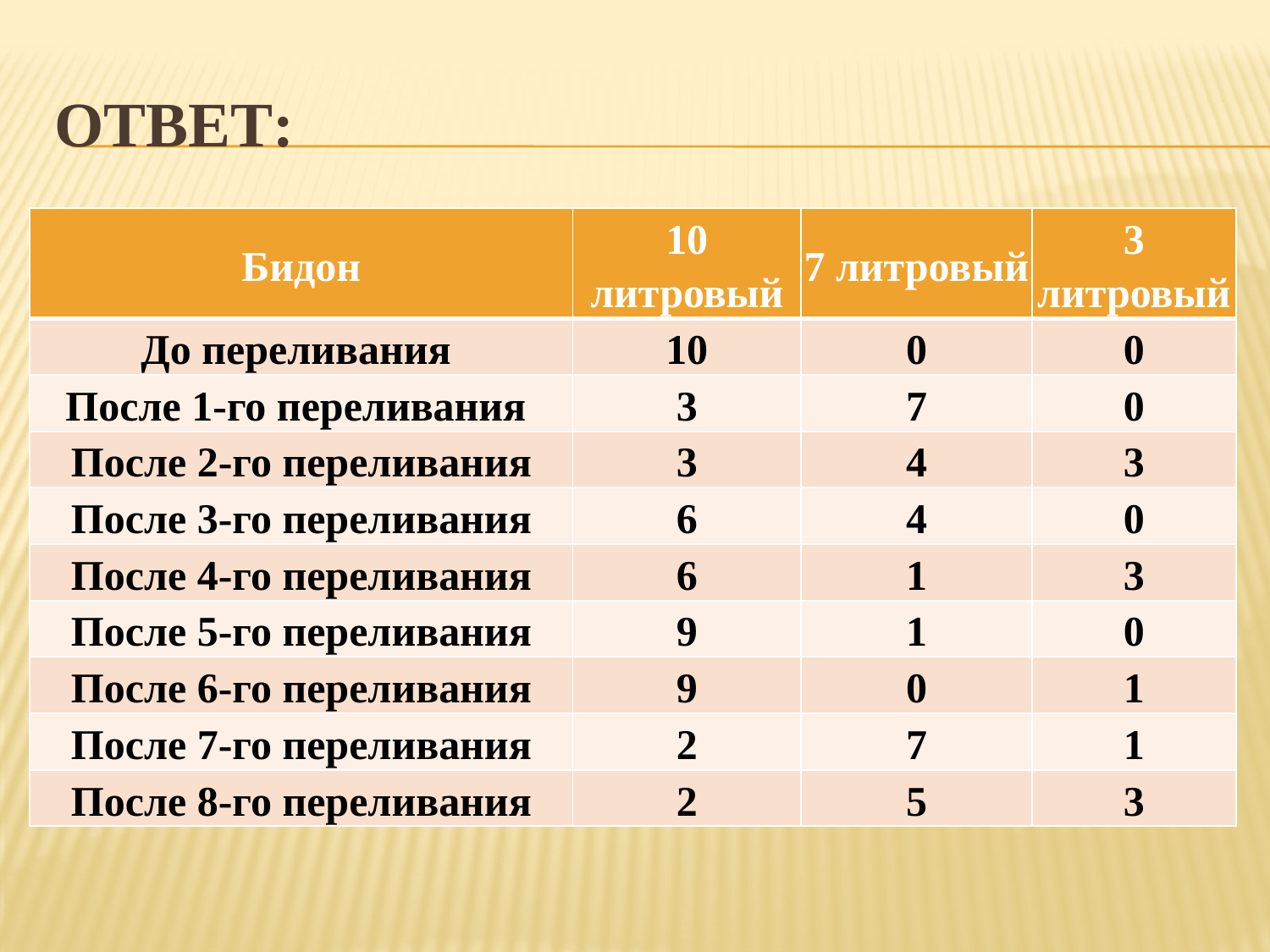

# Ответ:
| Бидон | 10 литровый | 7 литровый | 3 литровый |
| --- | --- | --- | --- |
| До переливания | 10 | 0 | 0 |
| После 1-го переливания | 3 | 7 | 0 |
| После 2-го переливания | 3 | 4 | 3 |
| После 3-го переливания | 6 | 4 | 0 |
| После 4-го переливания | 6 | 1 | 3 |
| После 5-го переливания | 9 | 1 | 0 |
| После 6-го переливания | 9 | 0 | 1 |
| После 7-го переливания | 2 | 7 | 1 |
| После 8-го переливания | 2 | 5 | 3 |